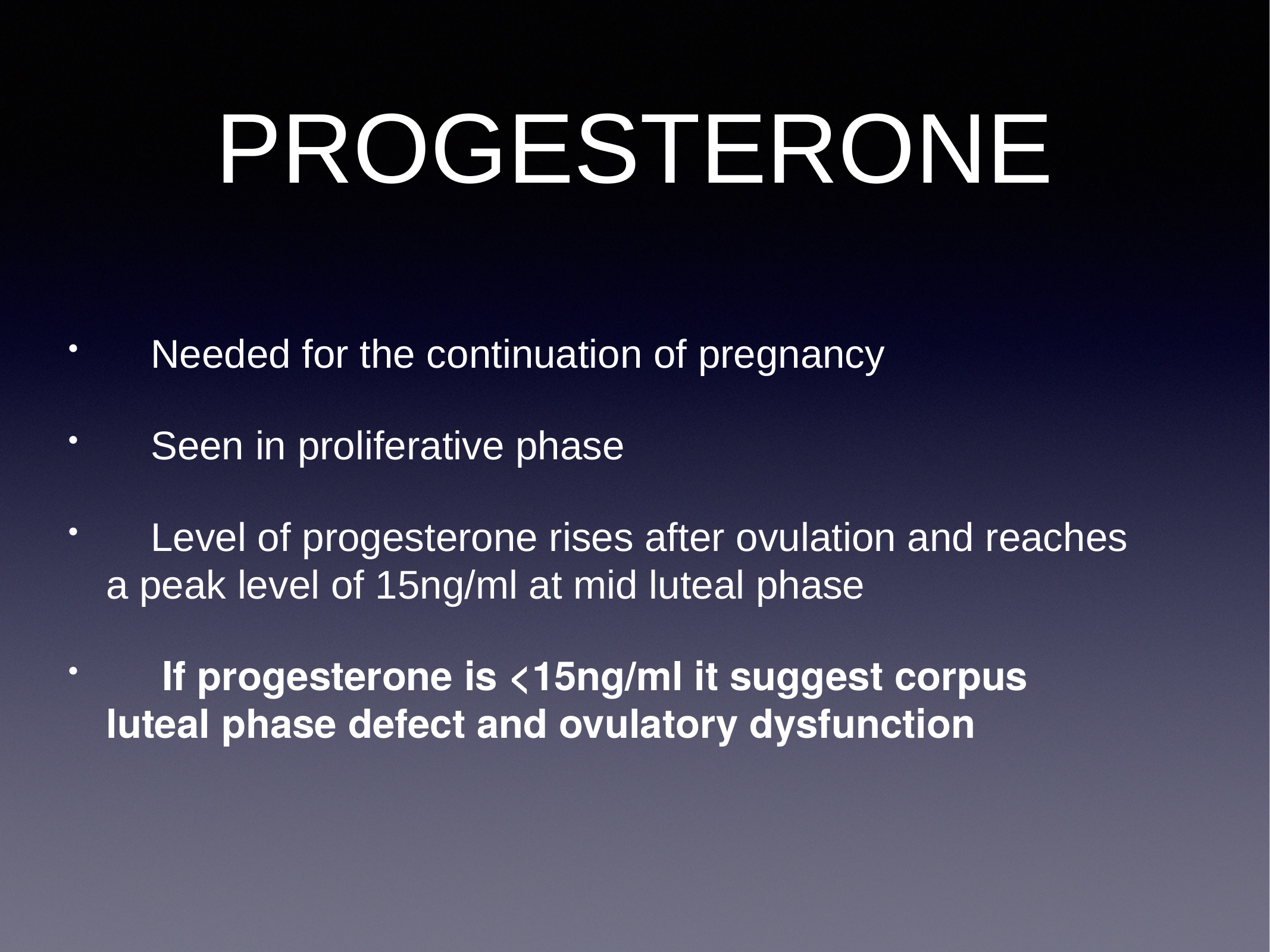

# PROGESTERONE

    Needed for the continuation of pregnancy
    Seen in proliferative phase
    Level of progesterone rises after ovulation and reaches a peak level of 15ng/ml at mid luteal phase
     If progesterone is <15ng/ml it suggest corpus luteal phase defect and ovulatory dysfunction